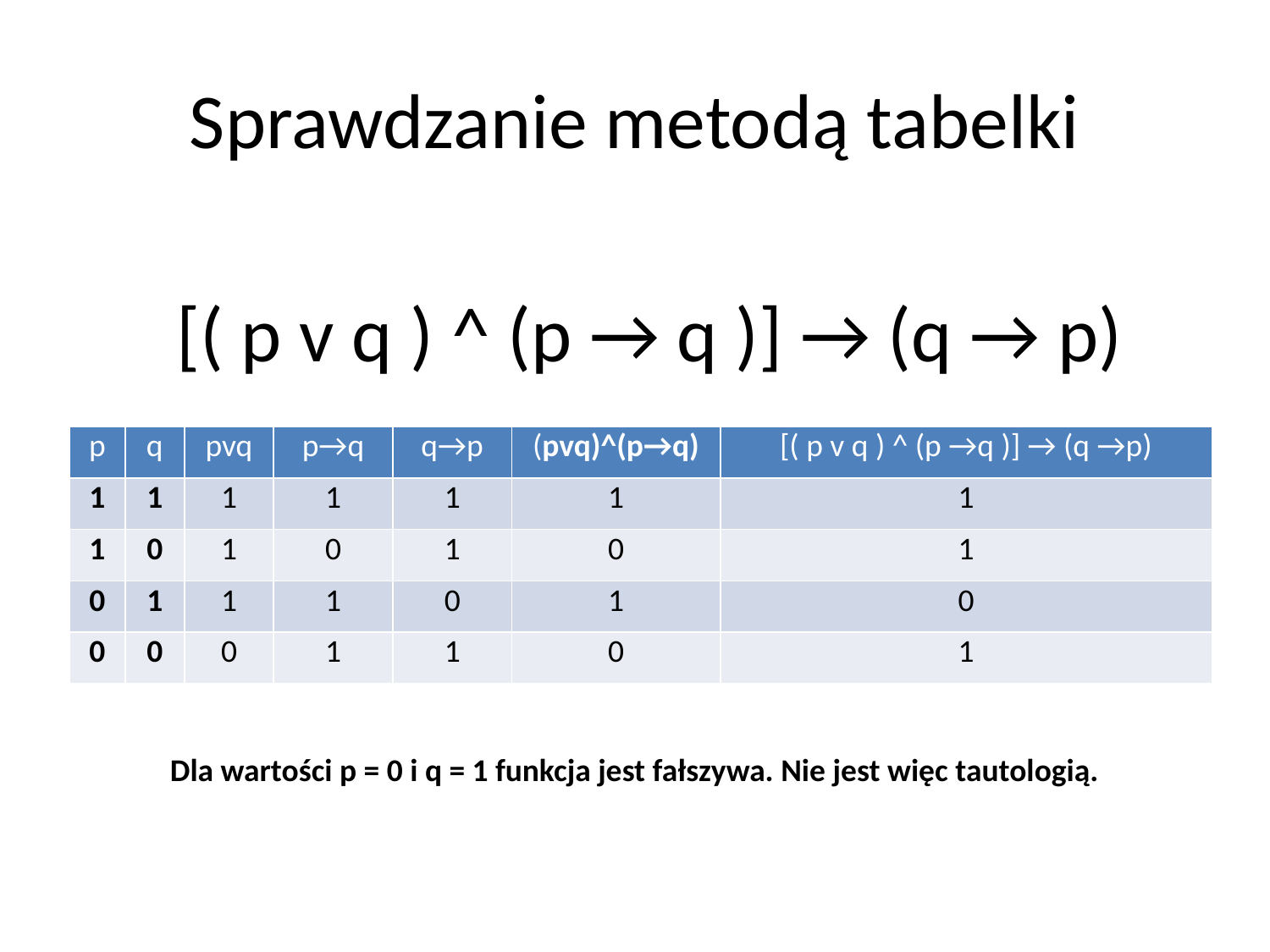

# Sprawdzanie metodą tabelki
[( p v q ) ^ (p → q )] → (q → p)
| p | q | pvq | p→q | q→p | (pvq)^(p→q) | [( p v q ) ^ (p →q )] → (q →p) |
| --- | --- | --- | --- | --- | --- | --- |
| 1 | 1 | 1 | 1 | 1 | 1 | 1 |
| 1 | 0 | 1 | 0 | 1 | 0 | 1 |
| 0 | 1 | 1 | 1 | 0 | 1 | 0 |
| 0 | 0 | 0 | 1 | 1 | 0 | 1 |
Dla wartości p = 0 i q = 1 funkcja jest fałszywa. Nie jest więc tautologią.